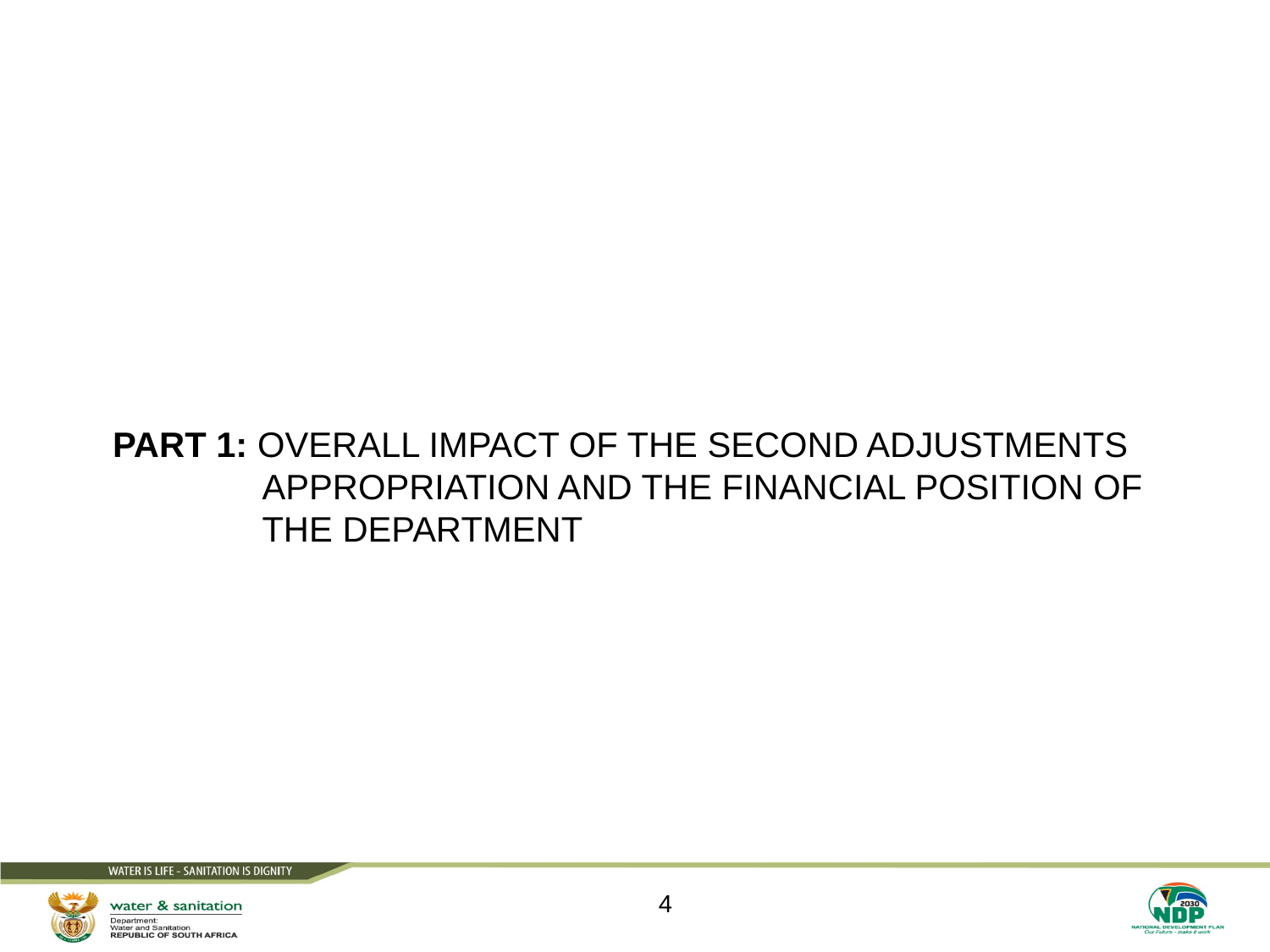

Part 1: OVERALL IMPACT OF THE SECOND ADJUSTMENTS APPROPRIATION AND THE FINANCIAL POSITION OF THE DEPARTMENT
4